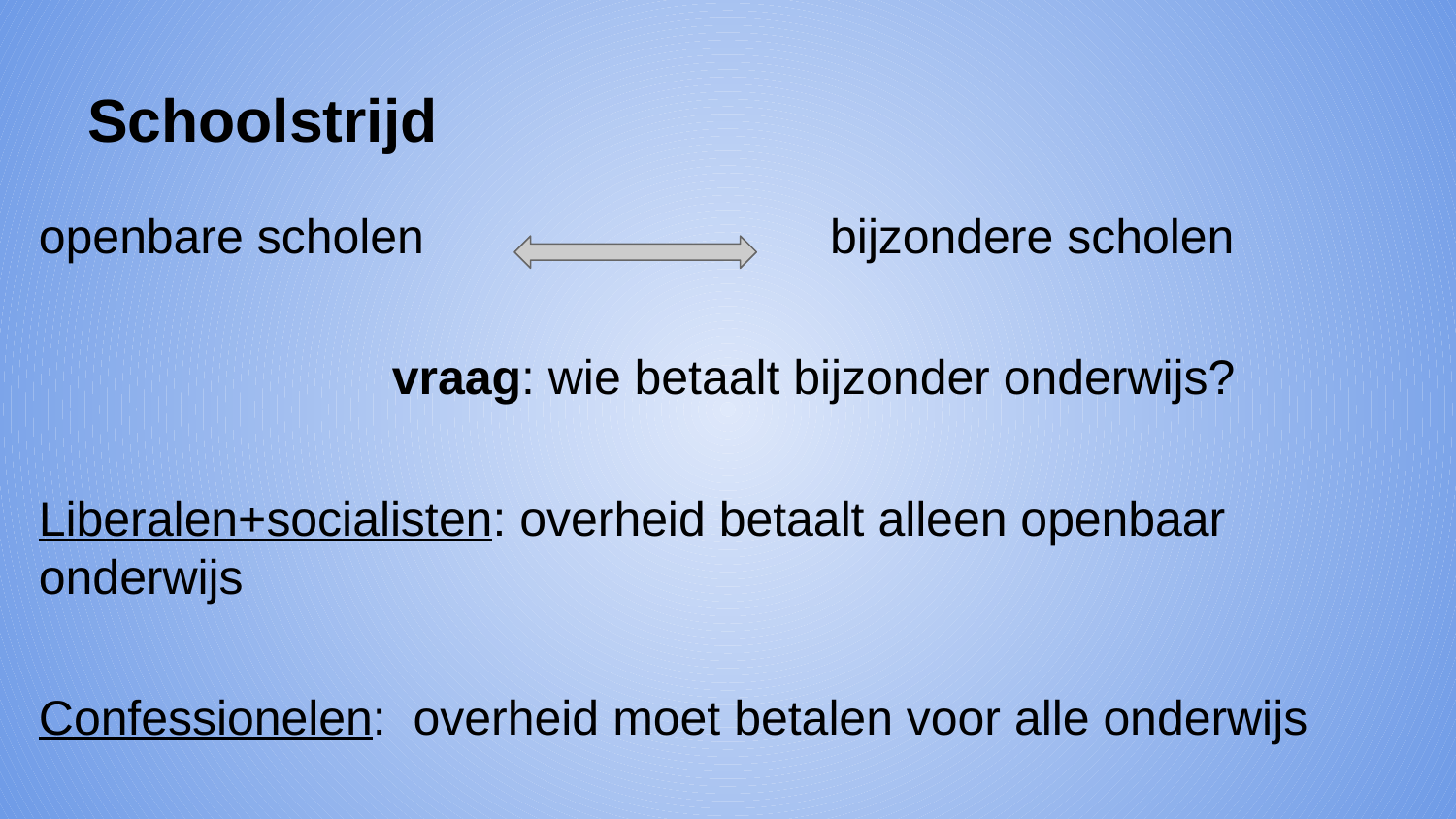

# Schoolstrijd
openbare scholen                              bijzondere scholen

                          vraag: wie betaalt bijzonder onderwijs?

Liberalen+socialisten: overheid betaalt alleen openbaar onderwijs

Confessionelen:  overheid moet betalen voor alle onderwijs